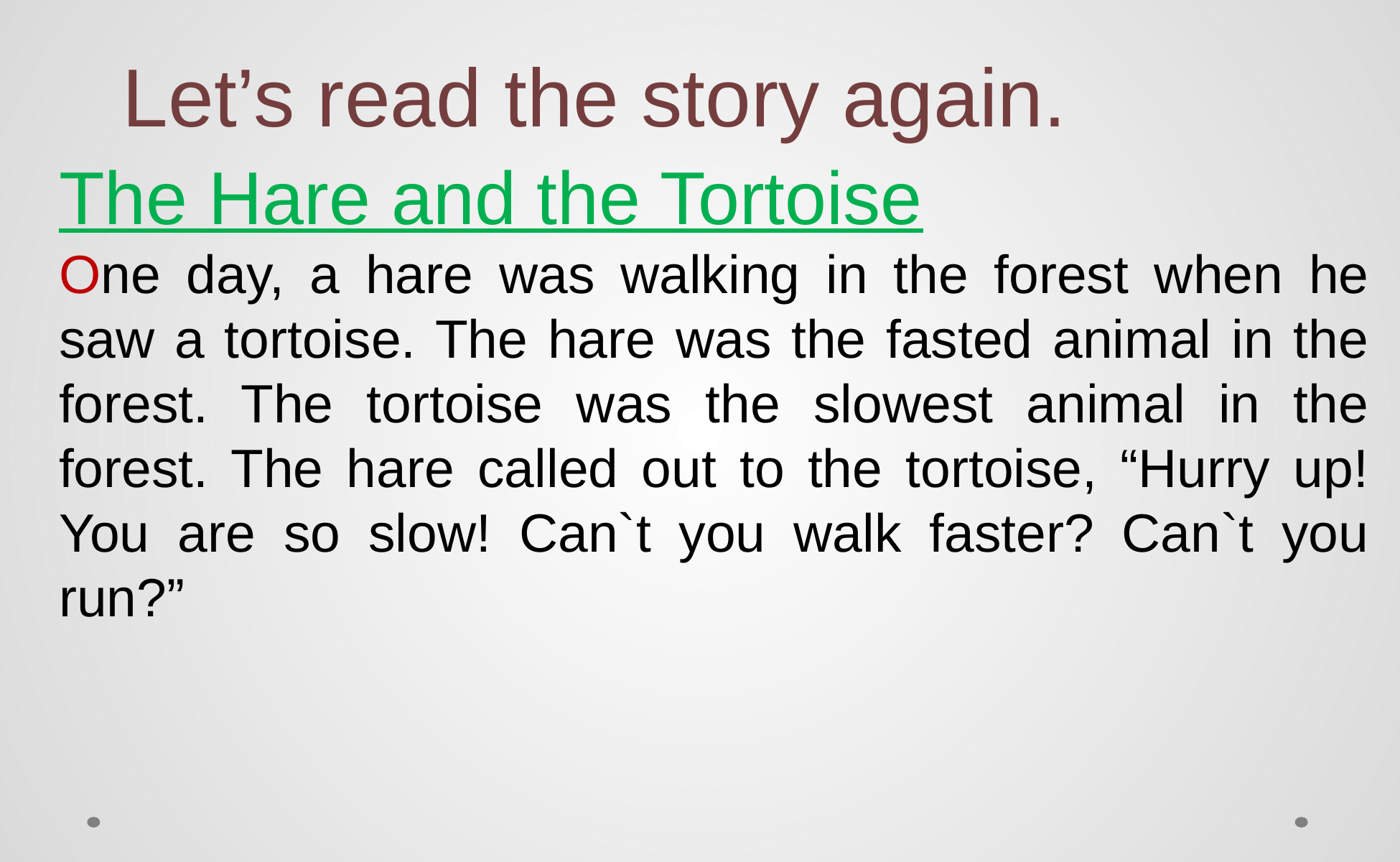

Let’s read the story again.
The Hare and the Tortoise
One day, a hare was walking in the forest when he saw a tortoise. The hare was the fasted animal in the forest. The tortoise was the slowest animal in the forest. The hare called out to the tortoise, “Hurry up! You are so slow! Can`t you walk faster? Can`t you run?”